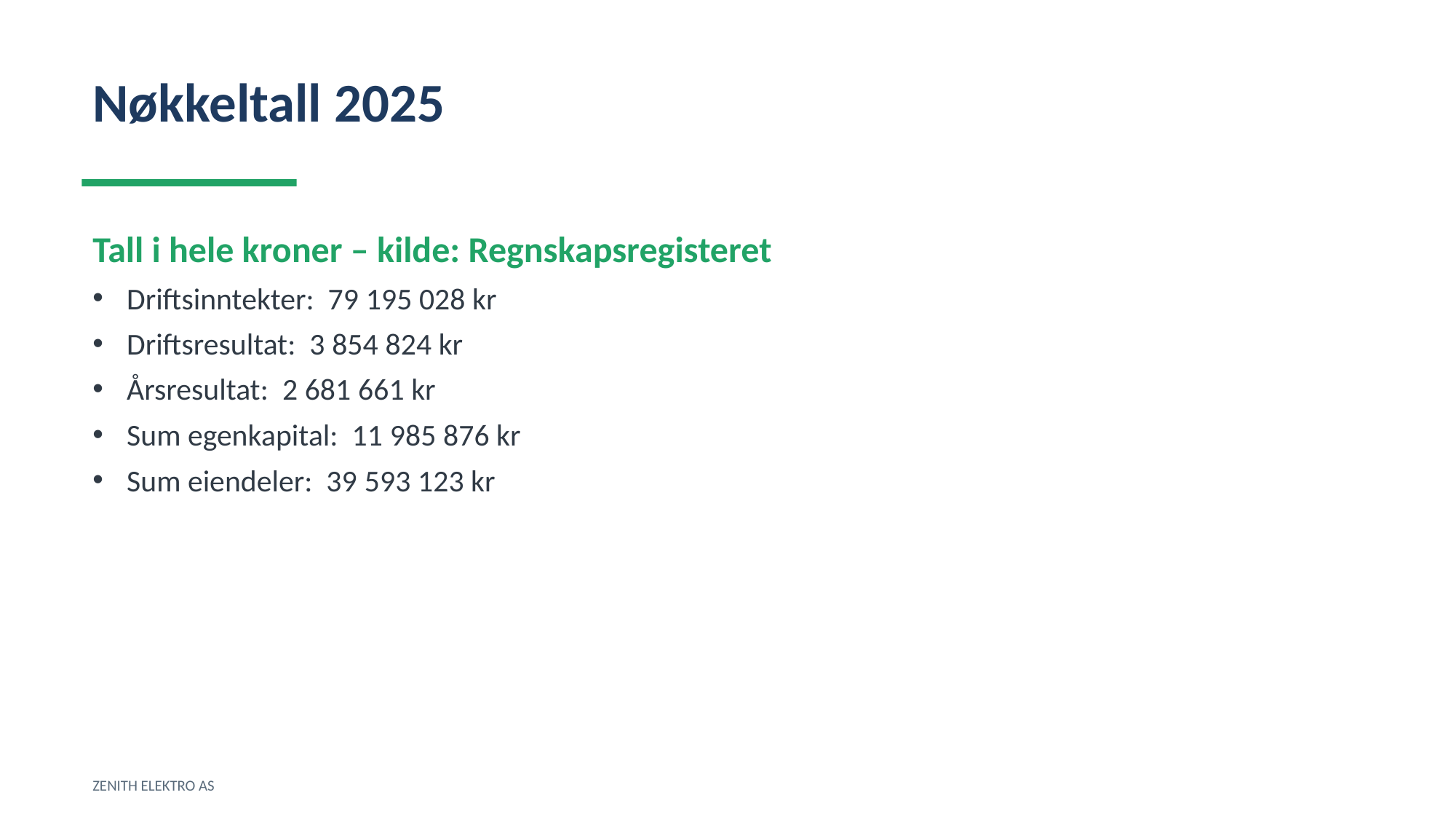

Nøkkeltall 2025

Tall i hele kroner – kilde: Regnskapsregisteret
Driftsinntekter:  79 195 028 kr
Driftsresultat:  3 854 824 kr
Årsresultat:  2 681 661 kr
Sum egenkapital:  11 985 876 kr
Sum eiendeler:  39 593 123 kr
ZENITH ELEKTRO AS